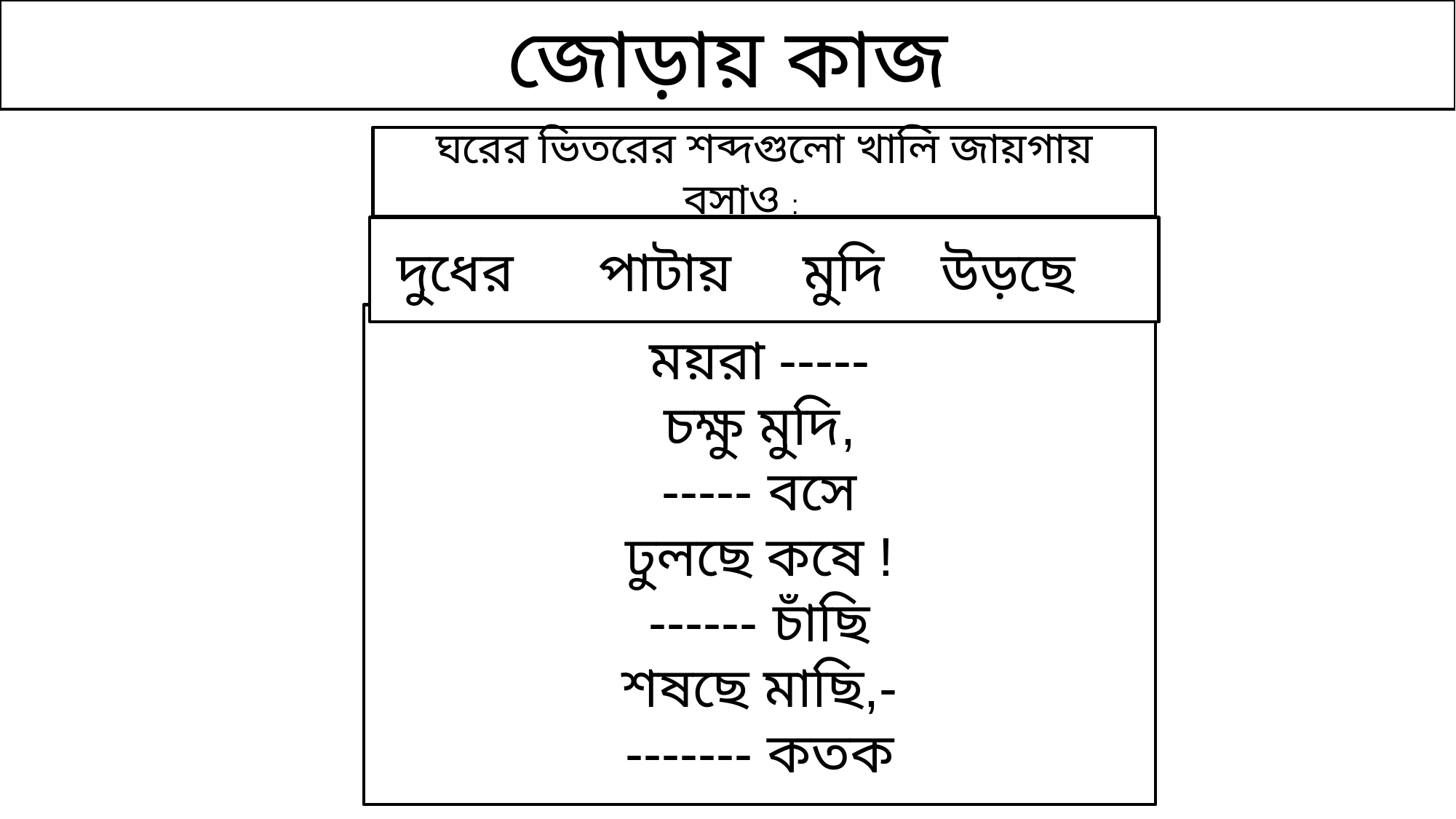

জোড়ায় কাজ
ঘরের ভিতরের শব্দগুলো খালি জায়গায় বসাও :
দুধের      পাটায়     মুদি    উড়ছে
ময়রা -----
চক্ষু মুদি,
----- বসে
ঢুলছে কষে !
------ চাঁছি
শষছে মাছি,-
------- কতক